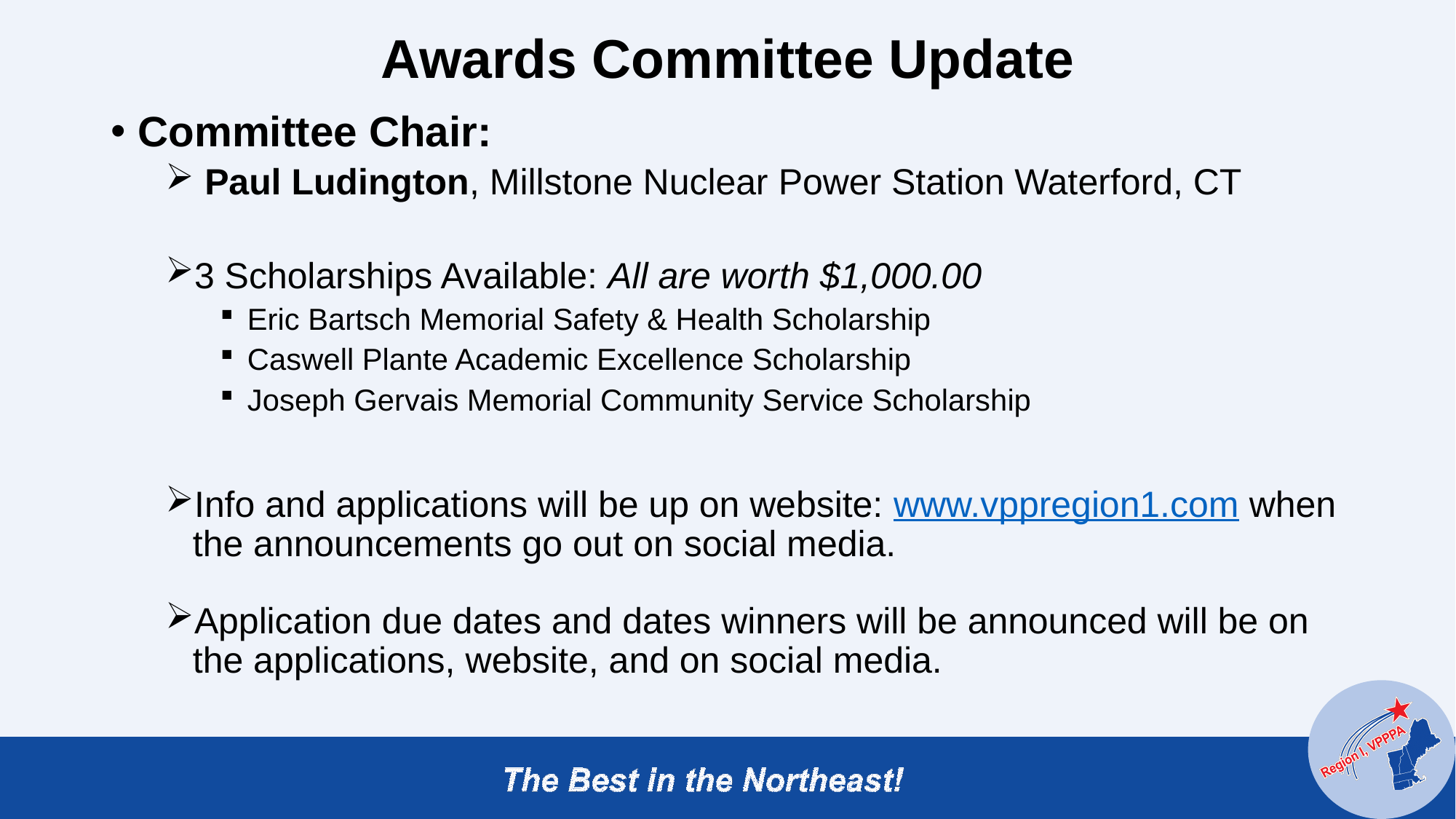

# Awards Committee Update
Committee Chair:
 Paul Ludington, Millstone Nuclear Power Station Waterford, CT

3 Scholarships Available: All are worth $1,000.00
Eric Bartsch Memorial Safety & Health Scholarship
Caswell Plante Academic Excellence Scholarship
Joseph Gervais Memorial Community Service Scholarship

Info and applications will be up on website: www.vppregion1.com when the announcements go out on social media.

Application due dates and dates winners will be announced will be on the applications, website, and on social media.